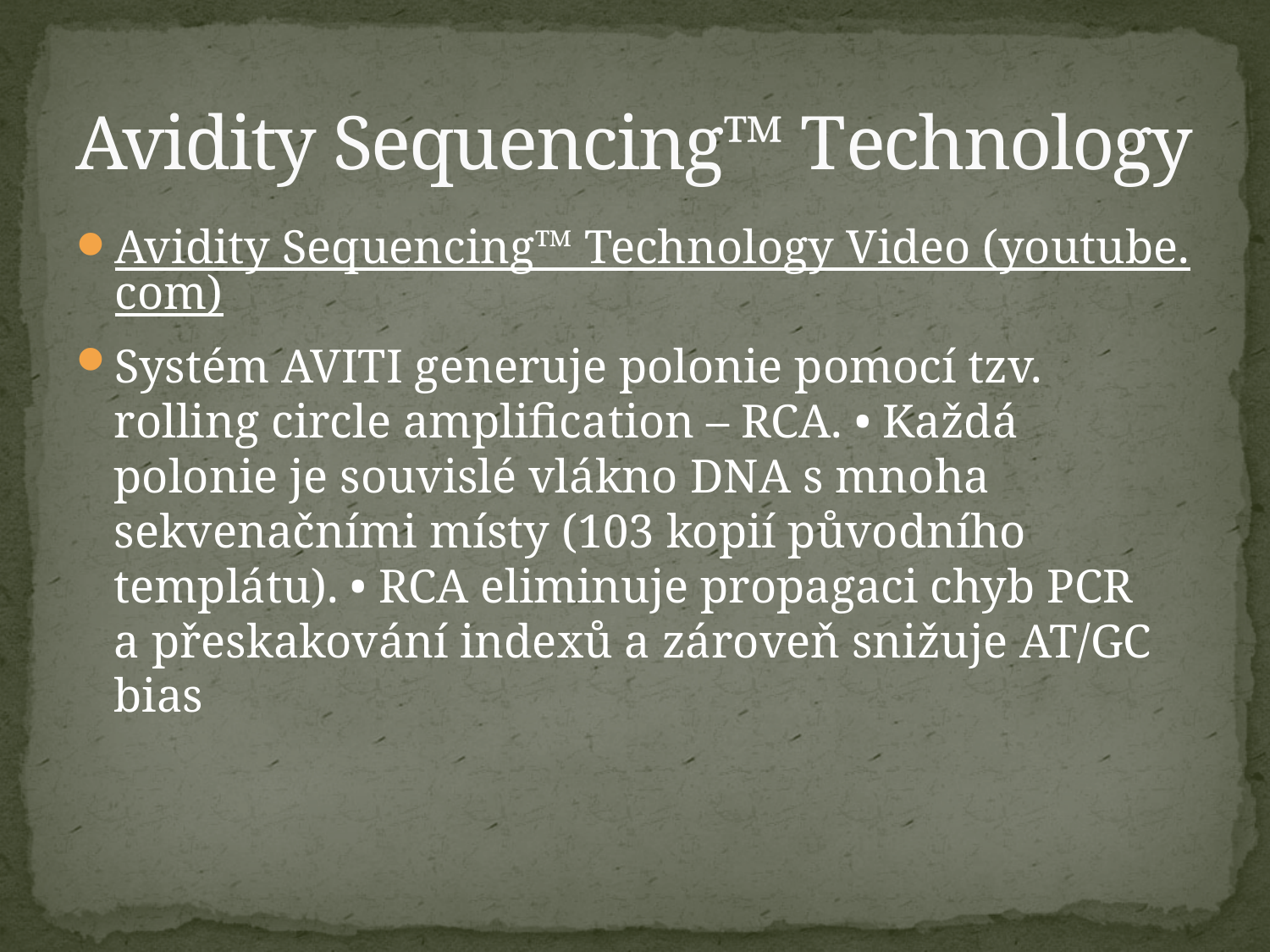

# Avidity Sequencing™ Technology
Avidity Sequencing™ Technology Video (youtube.com)
Systém AVITI generuje polonie pomocí tzv. rolling circle amplification – RCA. • Každá polonie je souvislé vlákno DNA s mnoha sekvenačními místy (103 kopií původního templátu). • RCA eliminuje propagaci chyb PCR a přeskakování indexů a zároveň snižuje AT/GC bias